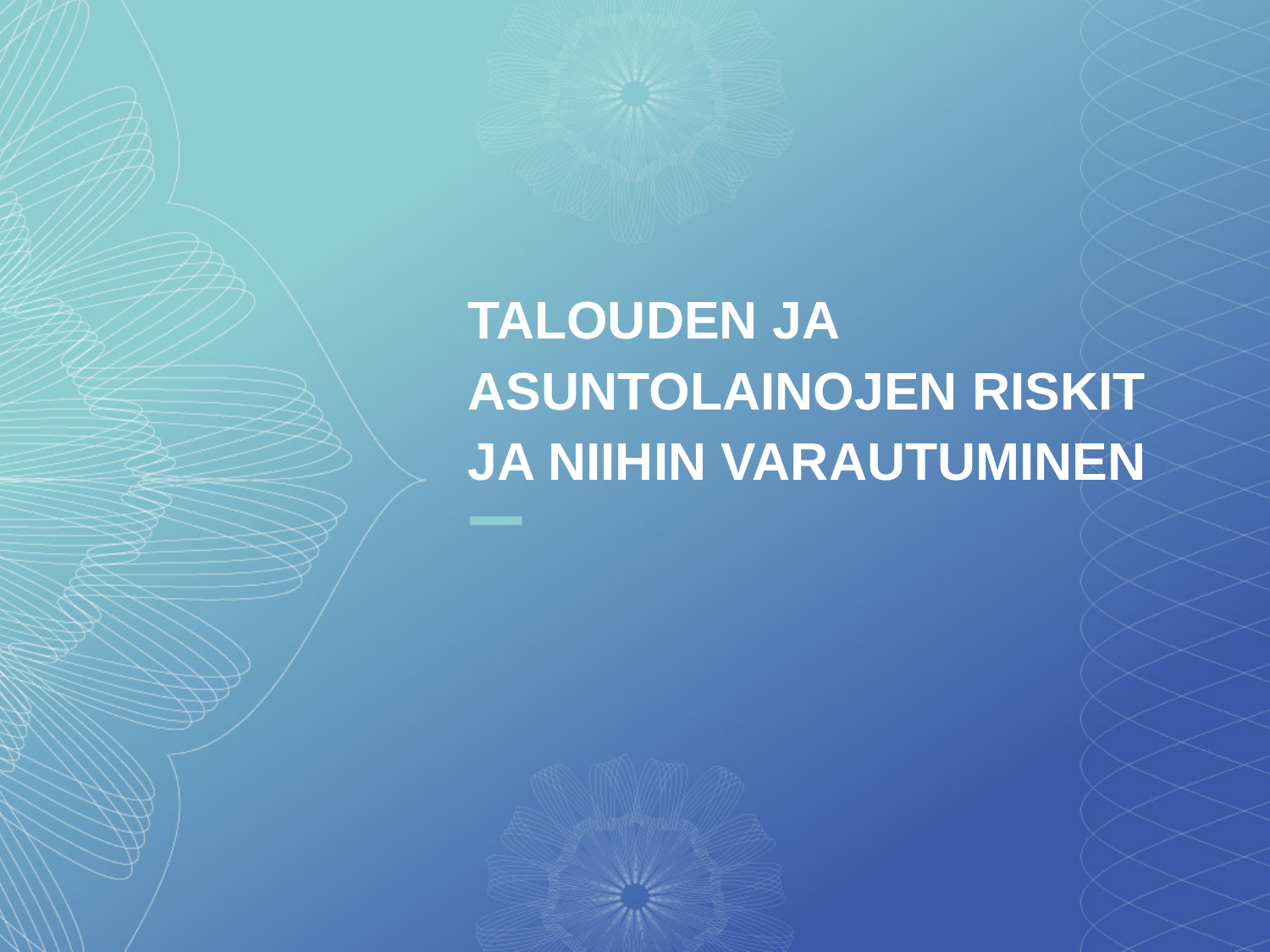

# TALOUDEN JA ASUNTOLAINOJEN RISKIT JA NIIHIN VARAUTUMINEN